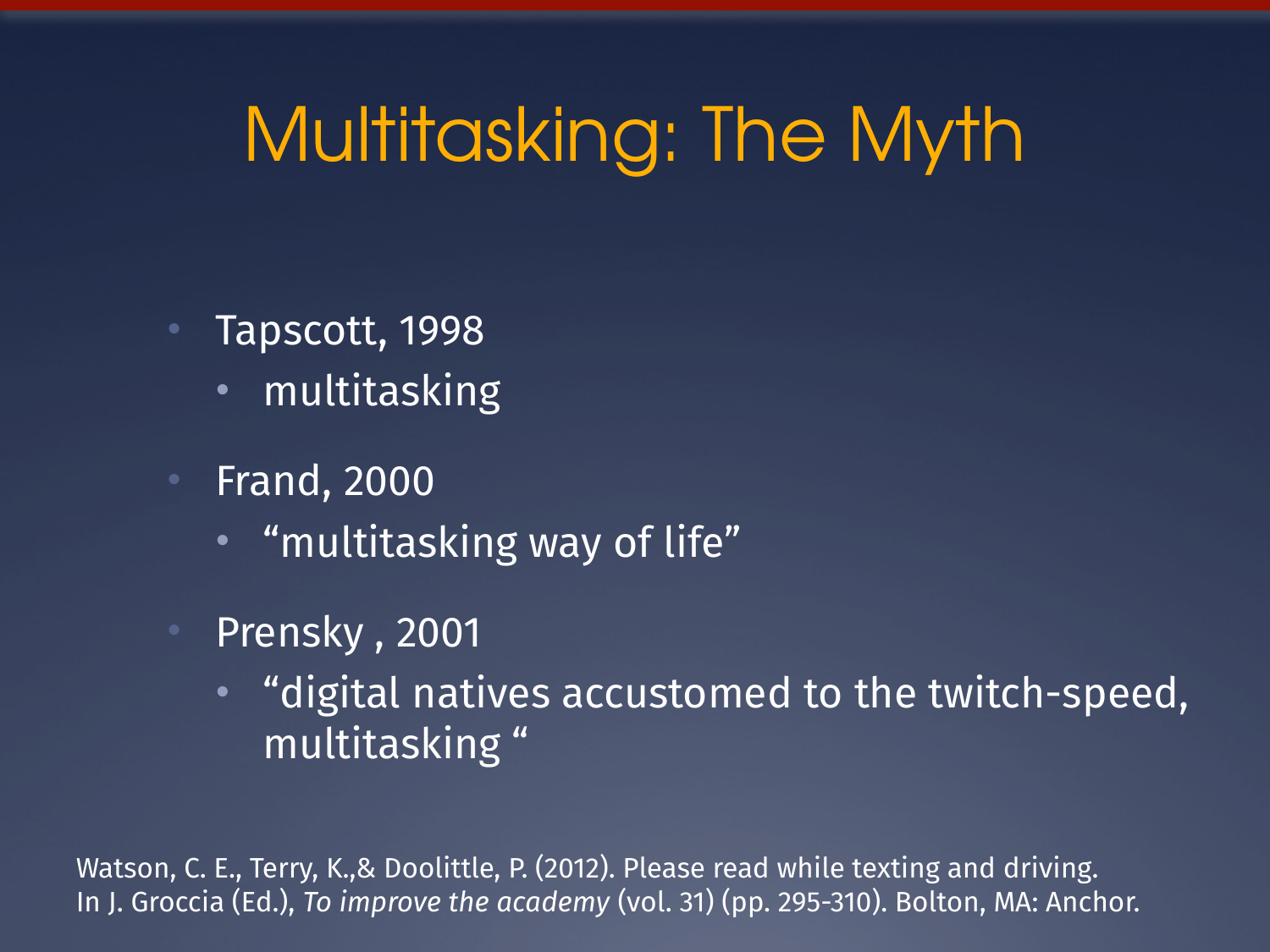

# Multitasking: The Myth
Tapscott, 1998
multitasking
Frand, 2000
“multitasking way of life”
Prensky , 2001
“digital natives accustomed to the twitch-speed, multitasking “
Watson, C. E., Terry, K.,& Doolittle, P. (2012). Please read while texting and driving.
In J. Groccia (Ed.), To improve the academy (vol. 31) (pp. 295-310). Bolton, MA: Anchor.